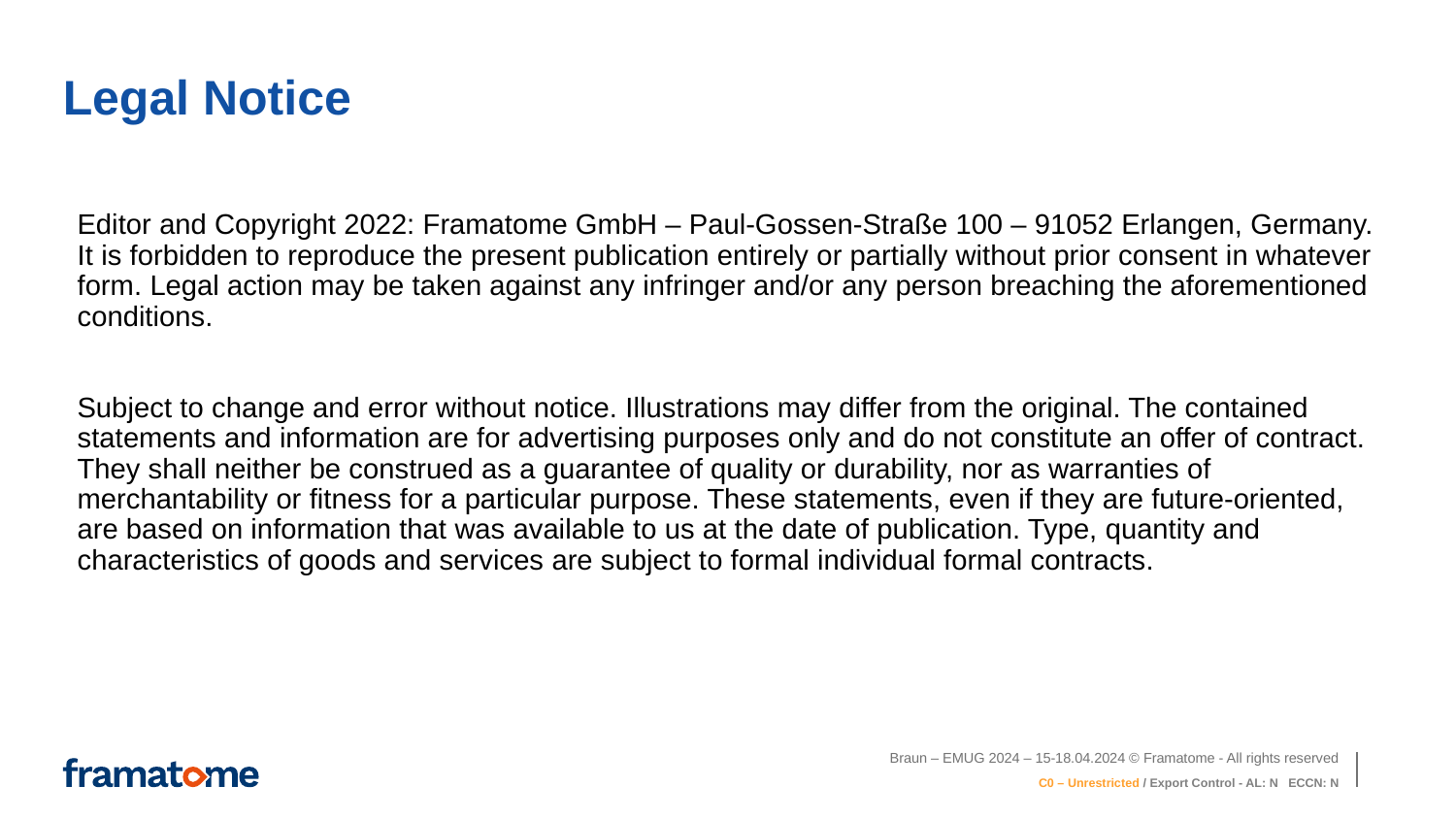

# Legal Notice
Editor and Copyright 2022: Framatome GmbH – Paul-Gossen-Straße 100 – 91052 Erlangen, Germany. It is forbidden to reproduce the present publication entirely or partially without prior consent in whatever form. Legal action may be taken against any infringer and/or any person breaching the aforementioned conditions.

Subject to change and error without notice. Illustrations may differ from the original. The contained statements and information are for advertising purposes only and do not constitute an offer of contract. They shall neither be construed as a guarantee of quality or durability, nor as warranties of merchantability or fitness for a particular purpose. These statements, even if they are future-oriented, are based on information that was available to us at the date of publication. Type, quantity and characteristics of goods and services are subject to formal individual formal contracts.